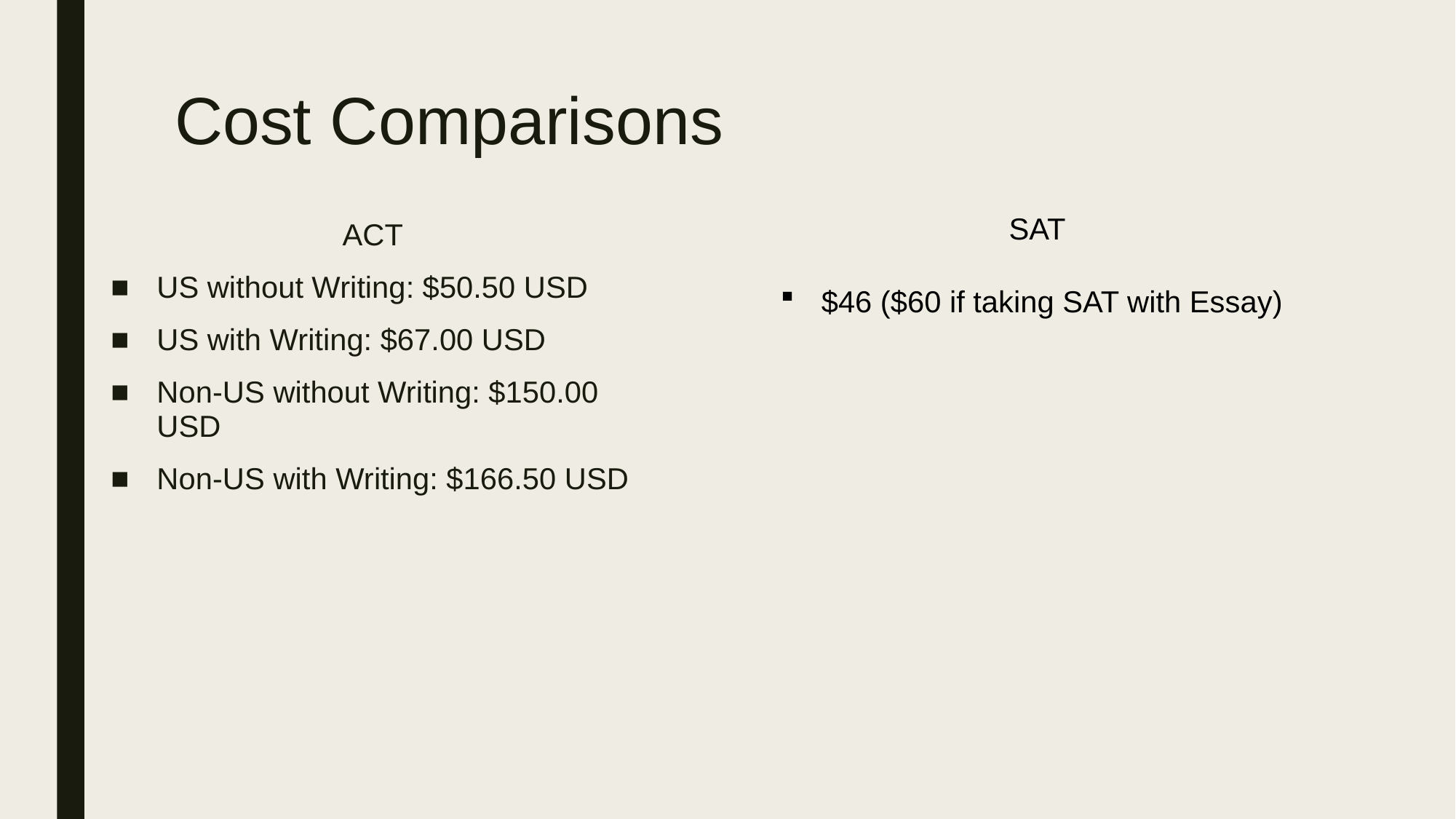

# Cost Comparisons
SAT

$46 ($60 if taking SAT with Essay)

ACT
US without Writing: $50.50 USD
US with Writing: $67.00 USD
Non-US without Writing: $150.00 USD
Non-US with Writing: $166.50 USD